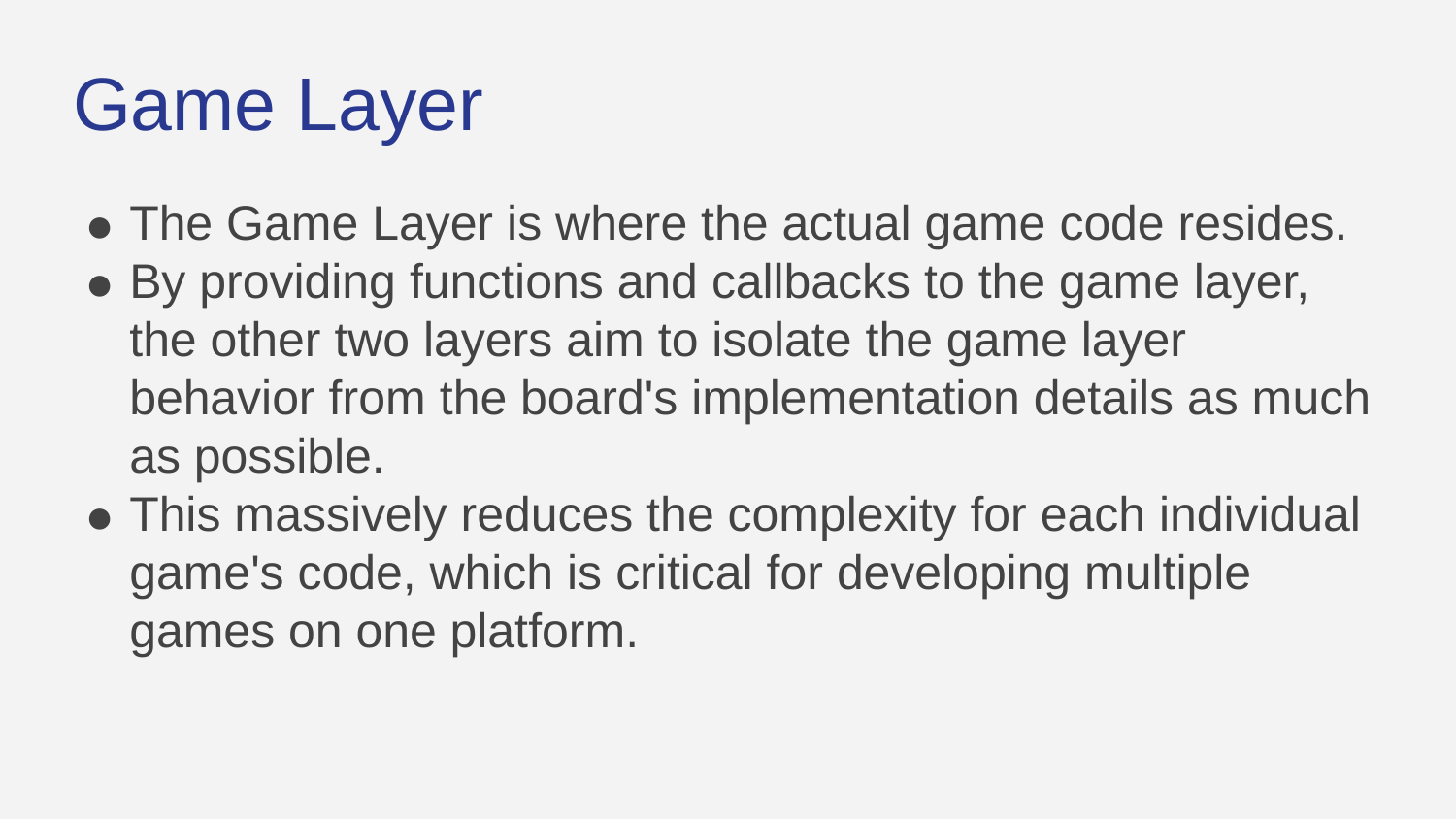

Game Layer
The Game Layer is where the actual game code resides.
By providing functions and callbacks to the game layer, the other two layers aim to isolate the game layer behavior from the board's implementation details as much as possible.
This massively reduces the complexity for each individual game's code, which is critical for developing multiple games on one platform.